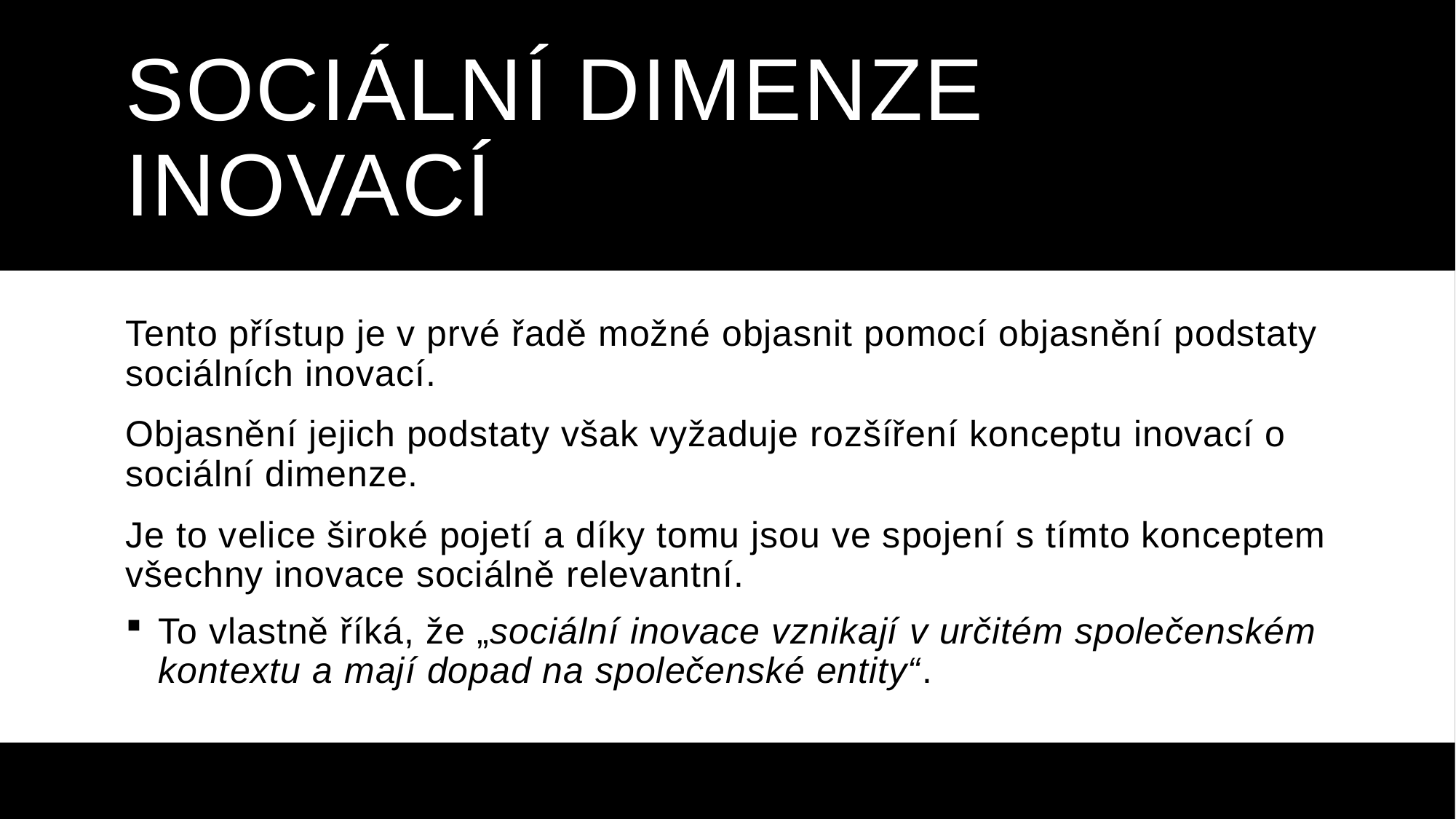

# Sociální dimenze inovací

Tento přístup je v prvé řadě možné objasnit pomocí objasnění podstaty sociálních inovací.
Objasnění jejich podstaty však vyžaduje rozšíření konceptu inovací o sociální dimenze.
Je to velice široké pojetí a díky tomu jsou ve spojení s tímto konceptem všechny inovace sociálně relevantní.
To vlastně říká, že „sociální inovace vznikají v určitém společenském kontextu a mají dopad na společenské entity“.